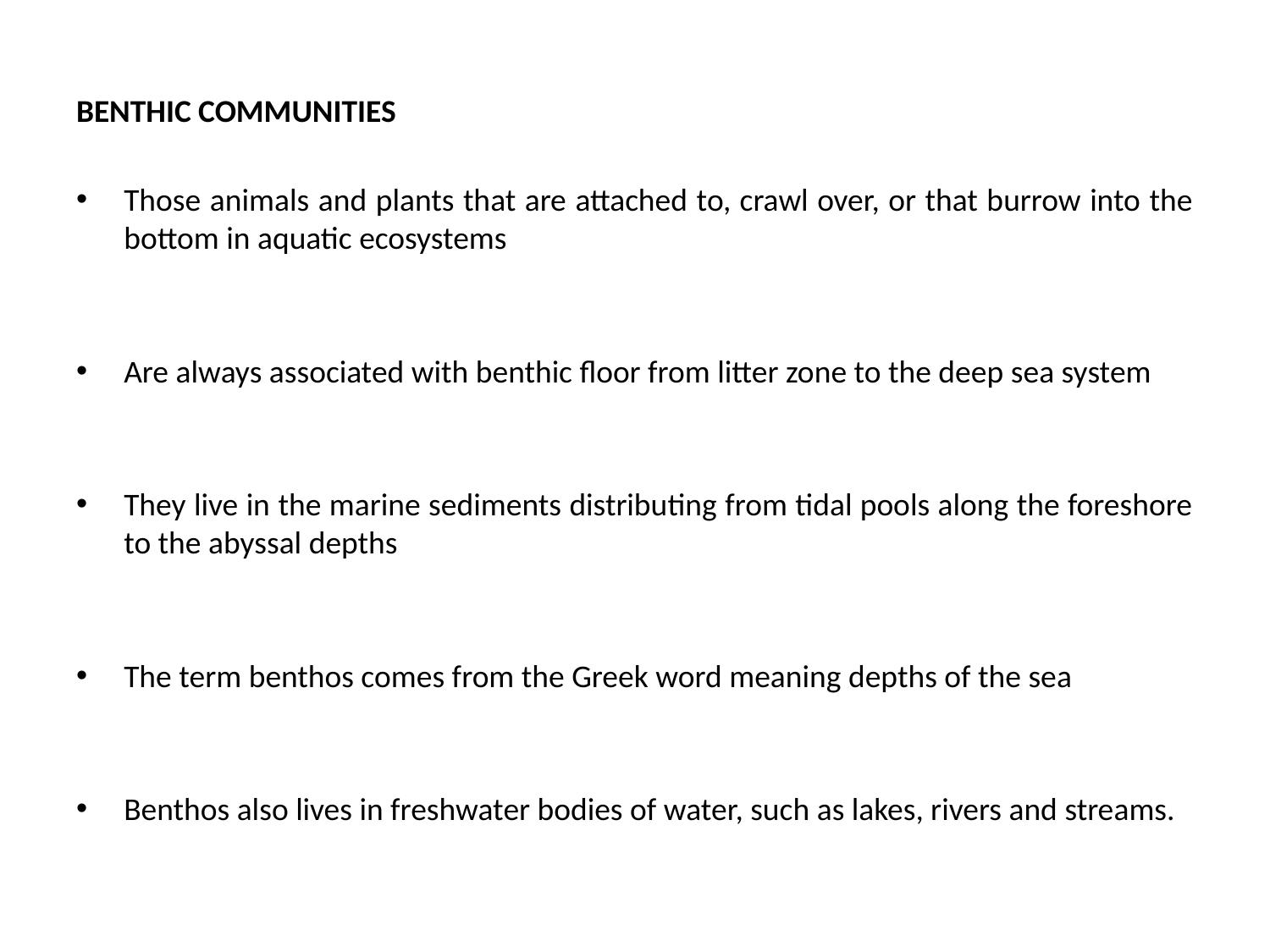

BENTHIC COMMUNITIES

Those animals and plants that are attached to, crawl over, or that burrow into the bottom in aquatic ecosystems

Are always associated with benthic floor from litter zone to the deep sea system

They live in the marine sediments distributing from tidal pools along the foreshore to the abyssal depths

The term benthos comes from the Greek word meaning depths of the sea

Benthos also lives in freshwater bodies of water, such as lakes, rivers and streams.